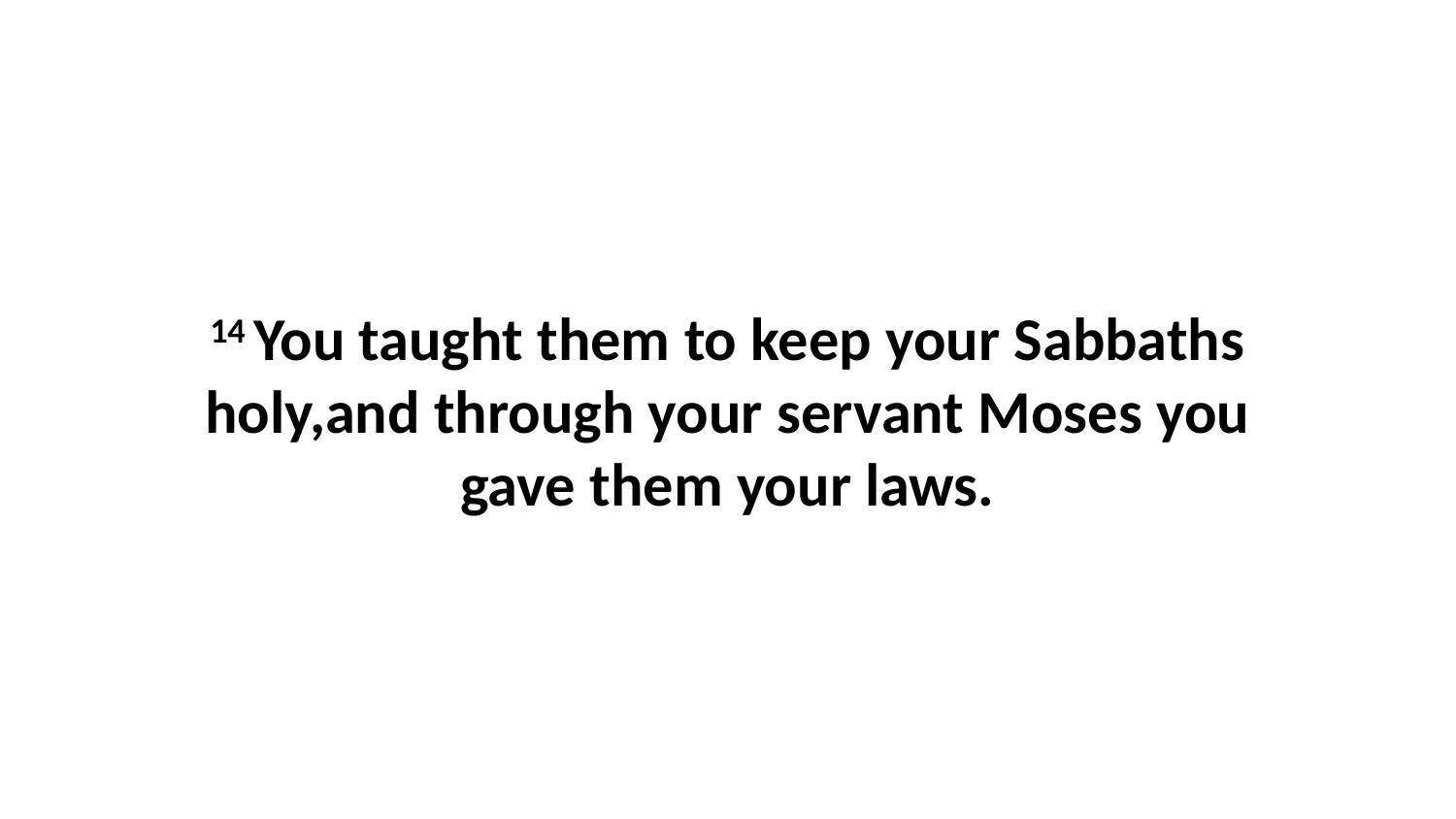

14 You taught them to keep your Sabbaths holy,and through your servant Moses you gave them your laws.